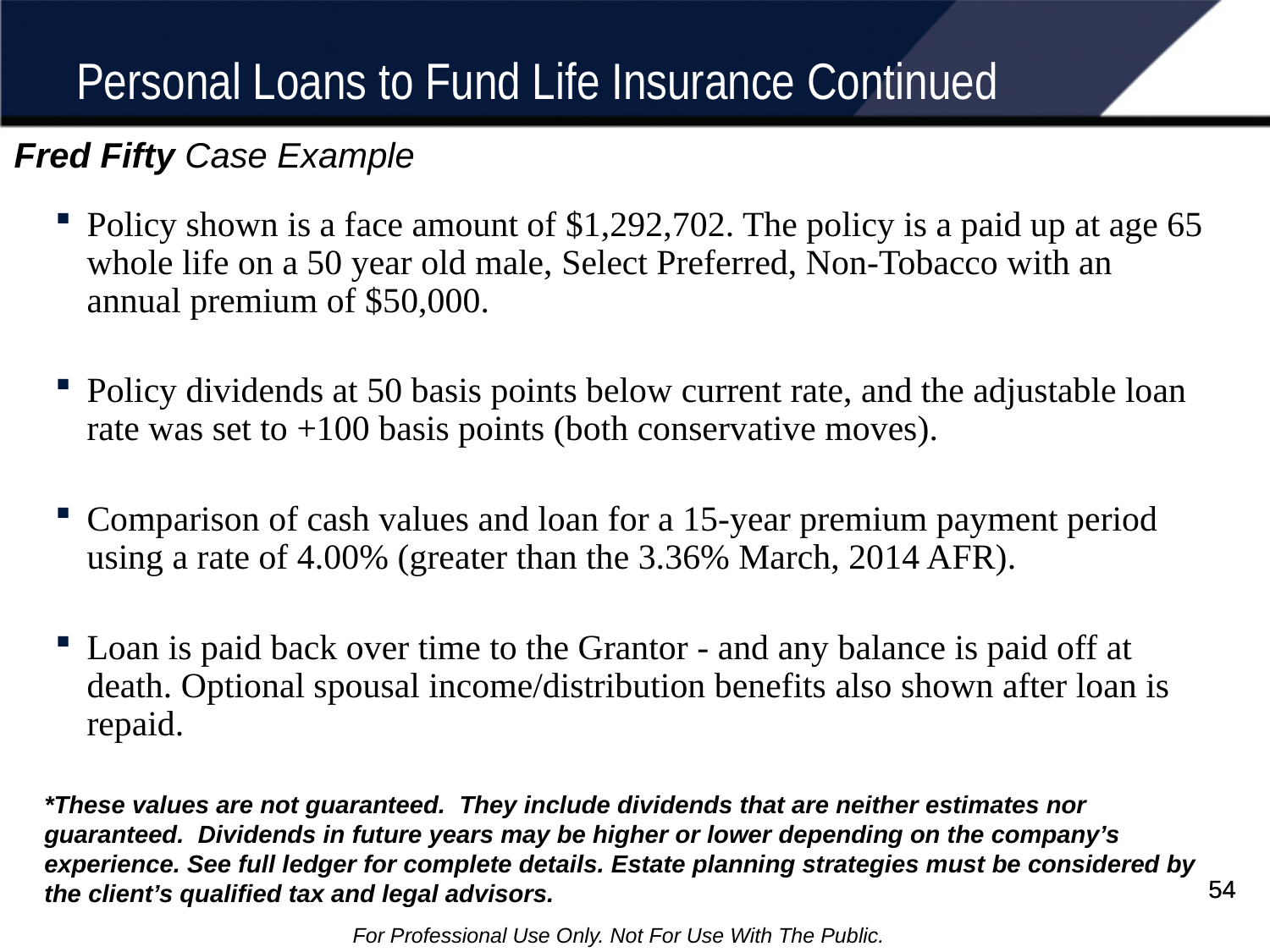

# Personal Loans to Fund Life Insurance Continued
Fred Fifty Case Example
Policy shown is a face amount of $1,292,702. The policy is a paid up at age 65 whole life on a 50 year old male, Select Preferred, Non-Tobacco with an annual premium of $50,000.

Policy dividends at 50 basis points below current rate, and the adjustable loan rate was set to +100 basis points (both conservative moves).

Comparison of cash values and loan for a 15-year premium payment period using a rate of 4.00% (greater than the 3.36% March, 2014 AFR).

Loan is paid back over time to the Grantor - and any balance is paid off at death. Optional spousal income/distribution benefits also shown after loan is repaid.
*These values are not guaranteed.  They include dividends that are neither estimates nor guaranteed.  Dividends in future years may be higher or lower depending on the company’s experience. See full ledger for complete details. Estate planning strategies must be considered by the client’s qualified tax and legal advisors.
54
54
For Professional Use Only. Not For Use With The Public.